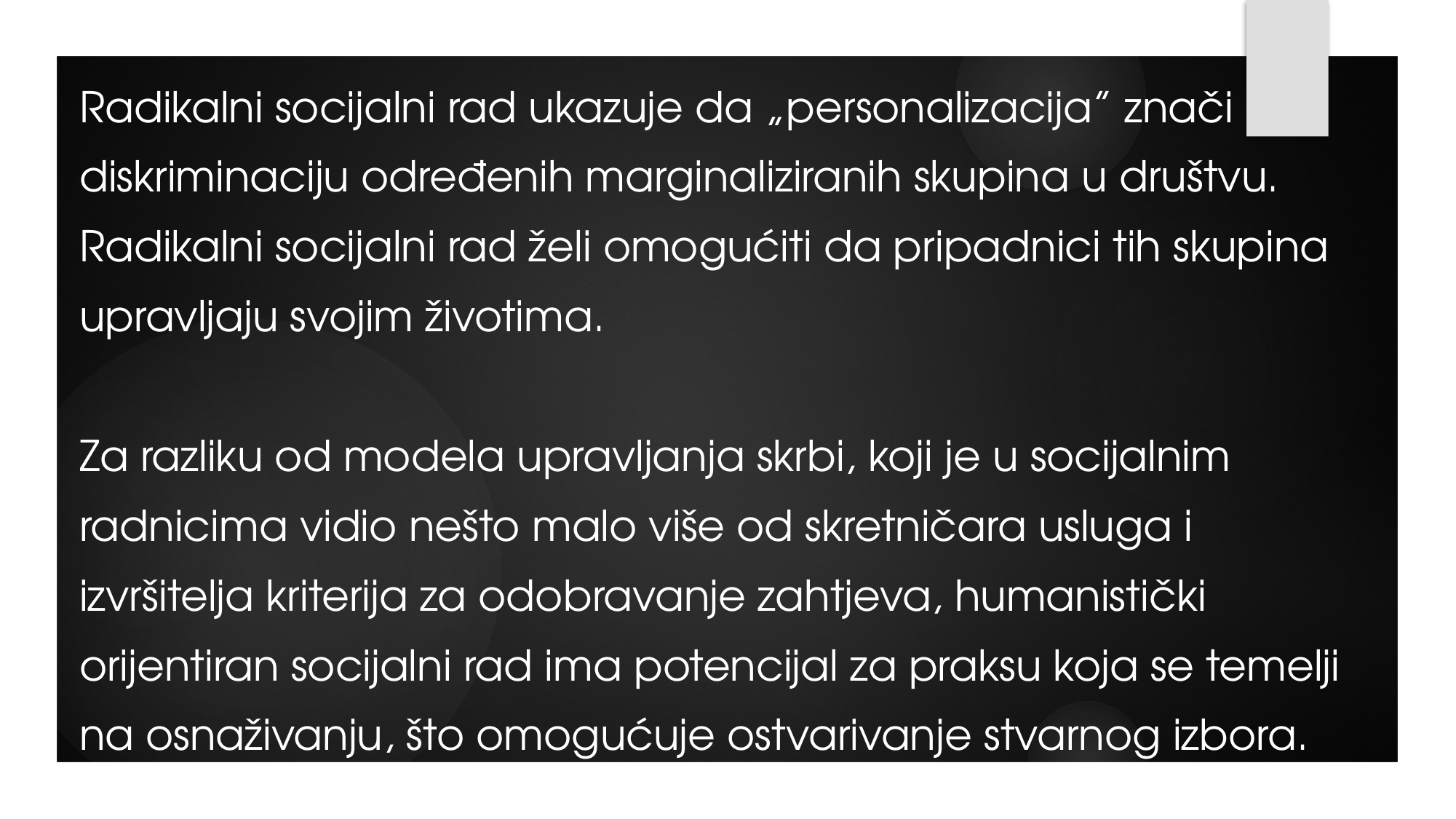

Radikalni socijalni rad ukazuje da „personalizacija” znači diskriminaciju određenih marginaliziranih skupina u društvu.  Radikalni socijalni rad želi omogućiti da pripadnici tih skupina upravljaju svojim životima.

Za razliku od modela upravljanja skrbi, koji je u socijalnim radnicima vidio nešto malo više od skretničara usluga i izvršitelja kriterija za odobravanje zahtjeva, humanistički orijentiran socijalni rad ima potencijal za praksu koja se temelji na osnaživanju, što omogućuje ostvarivanje stvarnog izbora.